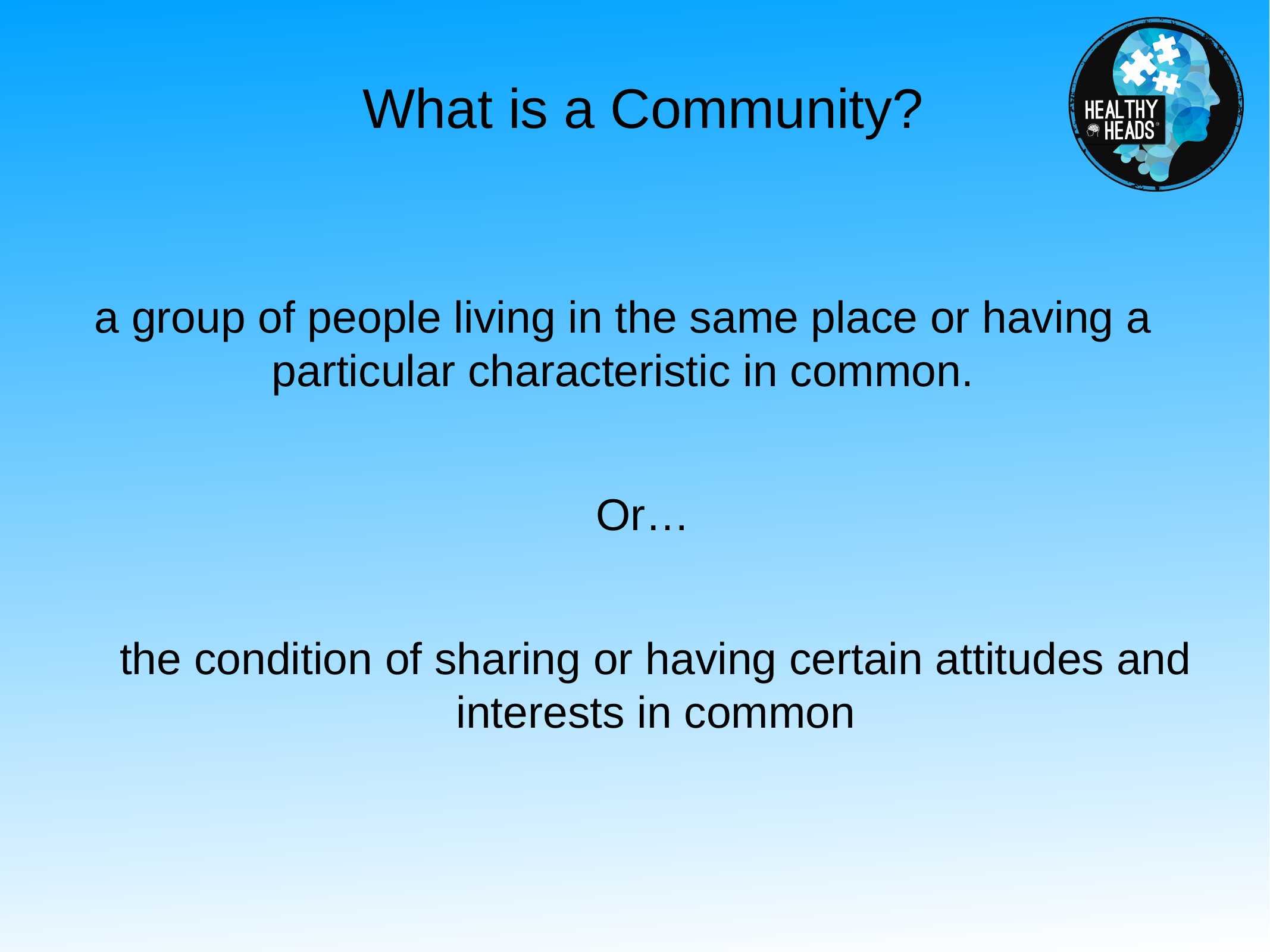

What is a Community?
a group of people living in the same place or having a particular characteristic in common.
Or…
the condition of sharing or having certain attitudes and interests in common